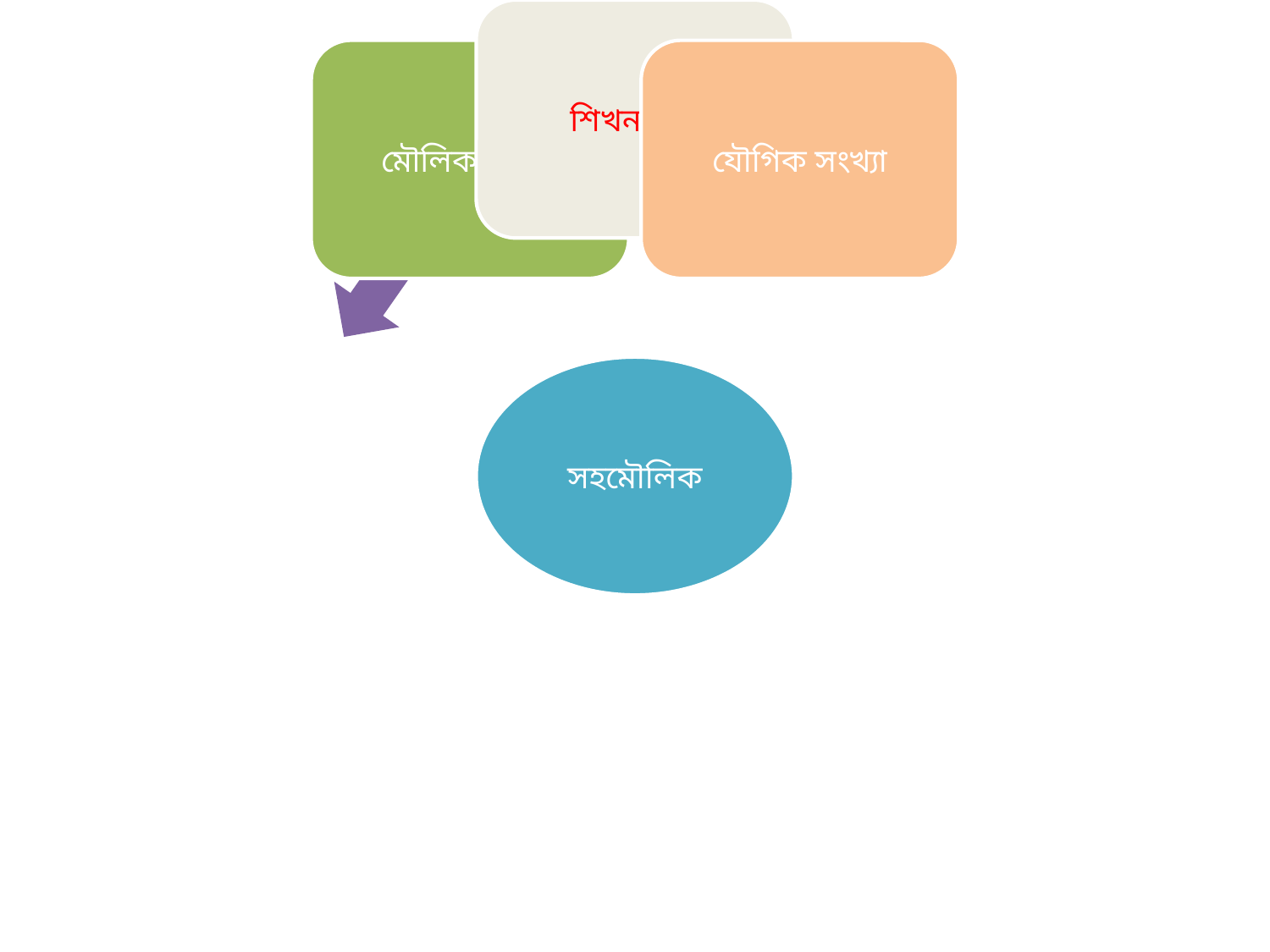

সহমৌলিক
মৌলিক সংখ্যা
শিখন ফল
যৌগিক সংখ্যা